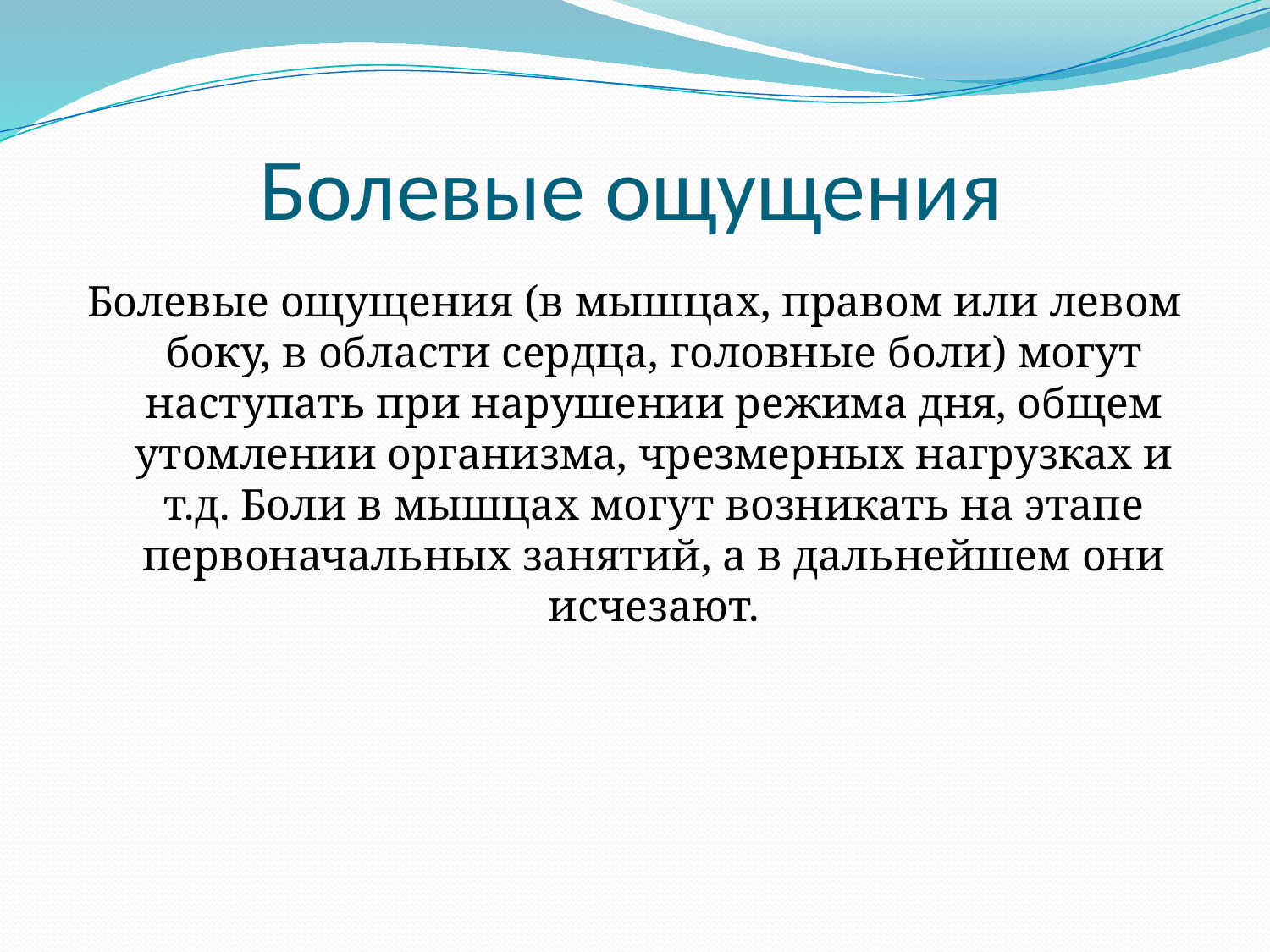

# Болевые ощущения
Болевые ощущения (в мышцах, правом или левом боку, в области сердца, головные боли) могут наступать при нарушении режима дня, общем утомлении организма, чрезмерных нагрузках и т.д. Боли в мышцах могут возникать на этапе первоначальных занятий, а в дальнейшем они исчезают.